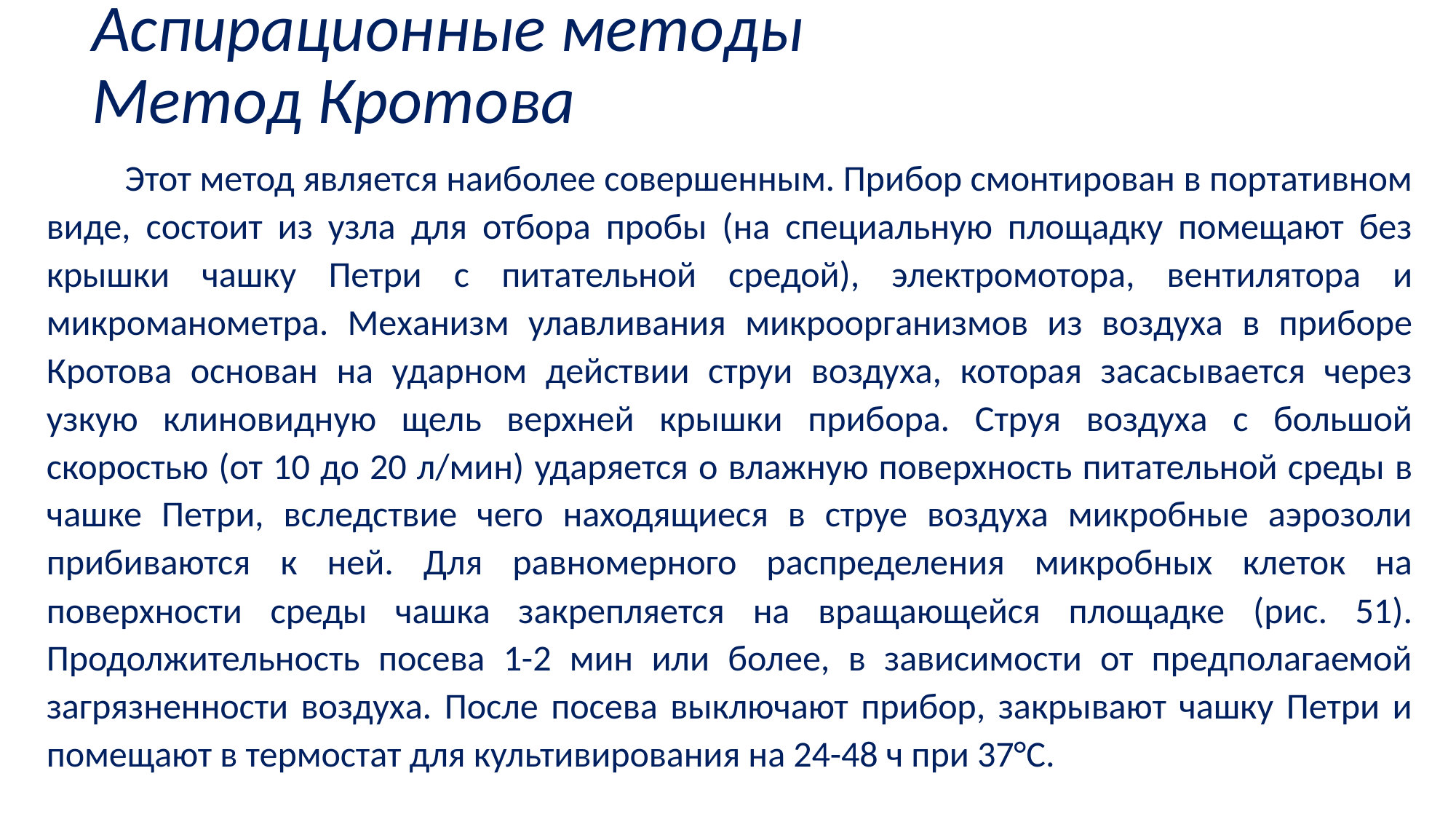

# Аспирационные методы Метод Кротова
Этот метод является наиболее совершенным. Прибор смонтирован в портативном виде, состоит из узла для отбора пробы (на специальную площадку помещают без крышки чашку Петри с питательной средой), электромотора, вентилятора и микроманометра. Механизм улавливания микроорганизмов из воздуха в приборе Кротова основан на ударном действии струи воздуха, которая засасывается через узкую клиновидную щель верхней крышки прибора. Струя воздуха с большой скоростью (от 10 до 20 л/мин) ударяется о влажную поверхность питательной среды в чашке Петри, вследствие чего находящиеся в струе воздуха микробные аэрозоли прибиваются к ней. Для равномерного распределения микробных клеток на поверхности среды чашка закрепляется на вращающейся площадке (рис. 51). Продолжительность посева 1-2 мин или более, в зависимости от предполагаемой загрязненности воздуха. После посева выключают прибор, закрывают чашку Петри и помещают в термостат для культивирования на 24-48 ч при 37°С.